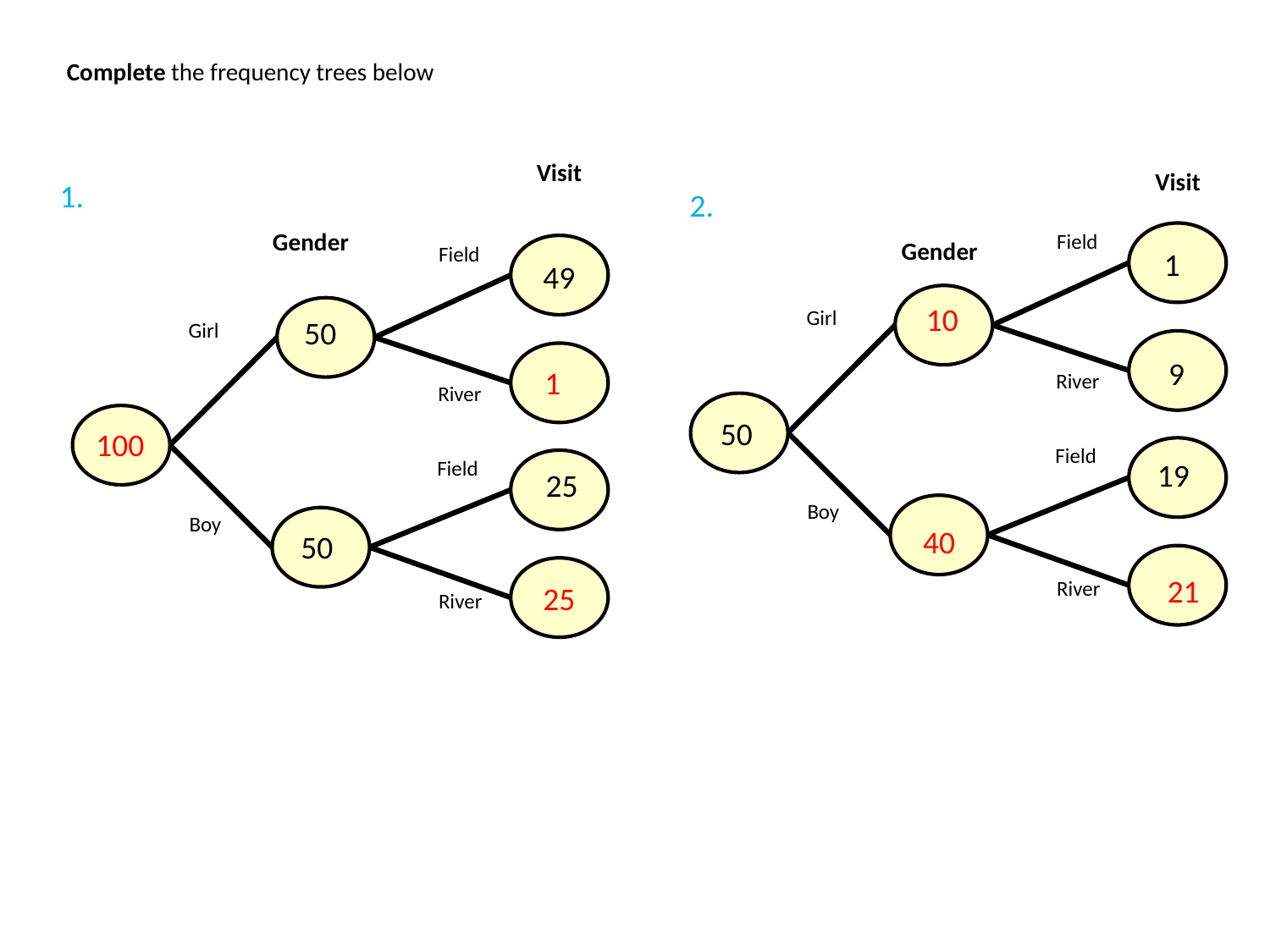

Complete the frequency trees below
Visit
Gender
Field

Girl

River

Field

Boy

River
Visit
Field

Gender

Girl

River

Field

Boy

River
1.
2.
1
49
10
50
9
1
50
100
19
25
40
50
21
25